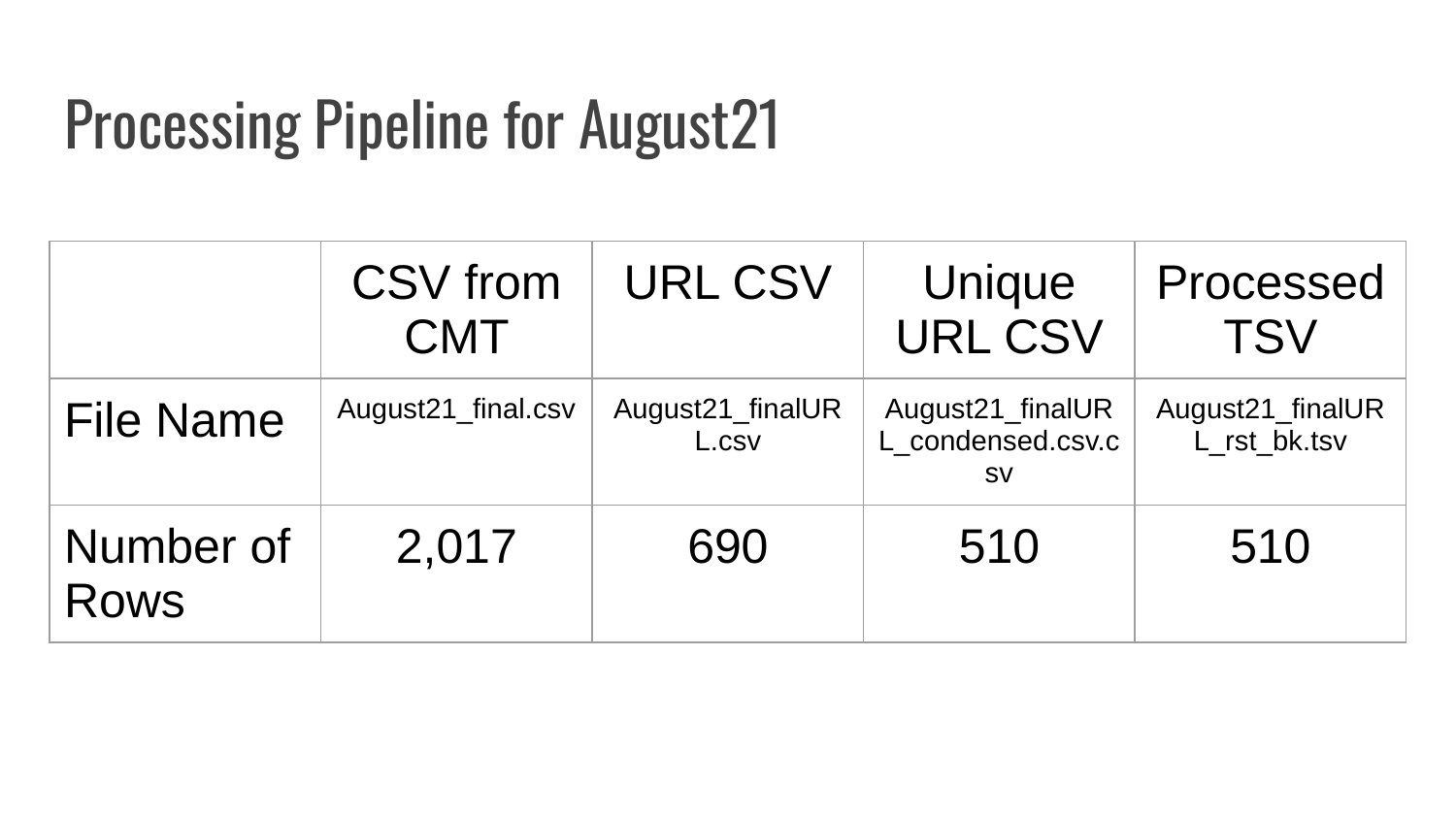

# Processing Pipeline for August21
|  | CSV from CMT | URL CSV | Unique URL CSV | Processed TSV |
| --- | --- | --- | --- | --- |
| File Name | August21\_final.csv | August21\_finalURL.csv | August21\_finalURL\_condensed.csv.csv | August21\_finalURL\_rst\_bk.tsv |
| Number of Rows | 2,017 | 690 | 510 | 510 |